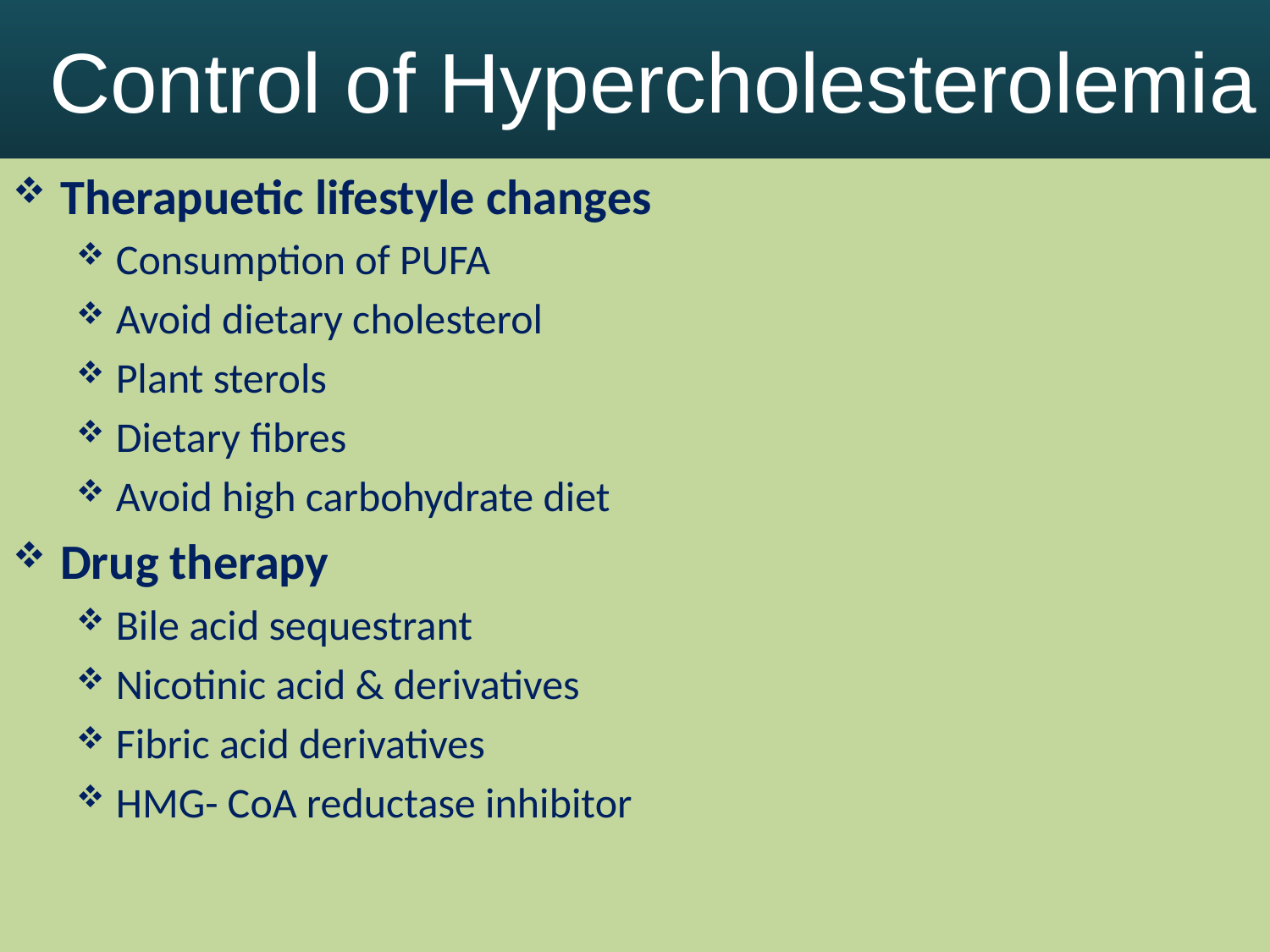

# Control of Hypercholesterolemia
Therapuetic lifestyle changes
Consumption of PUFA
Avoid dietary cholesterol
Plant sterols
Dietary fibres
Avoid high carbohydrate diet
Drug therapy
Bile acid sequestrant
Nicotinic acid & derivatives
Fibric acid derivatives
HMG- CoA reductase inhibitor

24